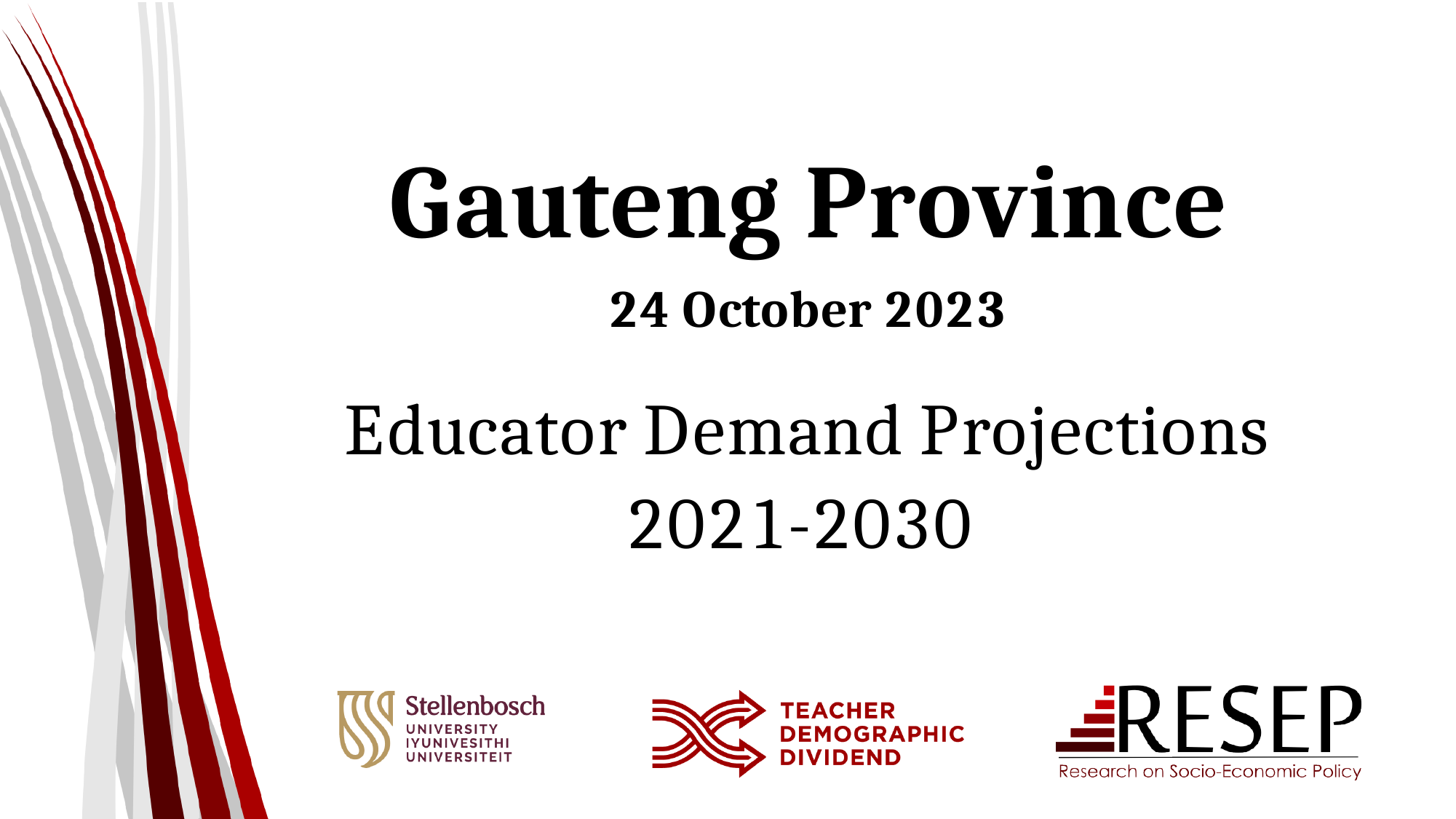

# Gauteng Province 24 October 2023
Educator Demand Projections
2021-2030